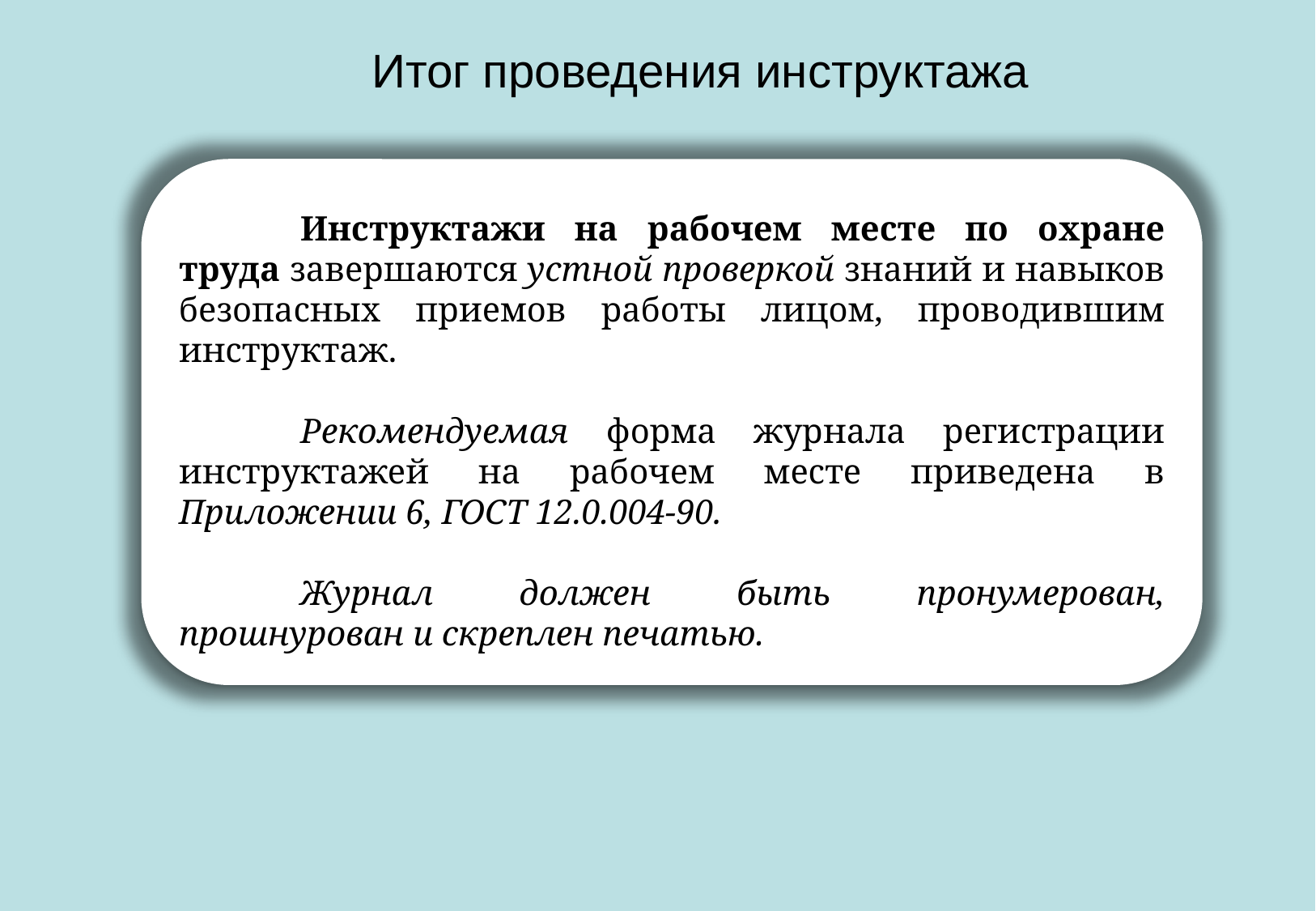

Итог проведения инструктажа

	Инструктажи на рабочем месте по охране труда завершаются устной проверкой знаний и навыков безопасных приемов работы лицом, проводившим инструктаж.

	Рекомендуемая форма журнала регистрации инструктажей на рабочем месте приведена в Приложении 6, ГОСТ 12.0.004-90.

	Журнал должен быть пронумерован, прошнурован и скреплен печатью.